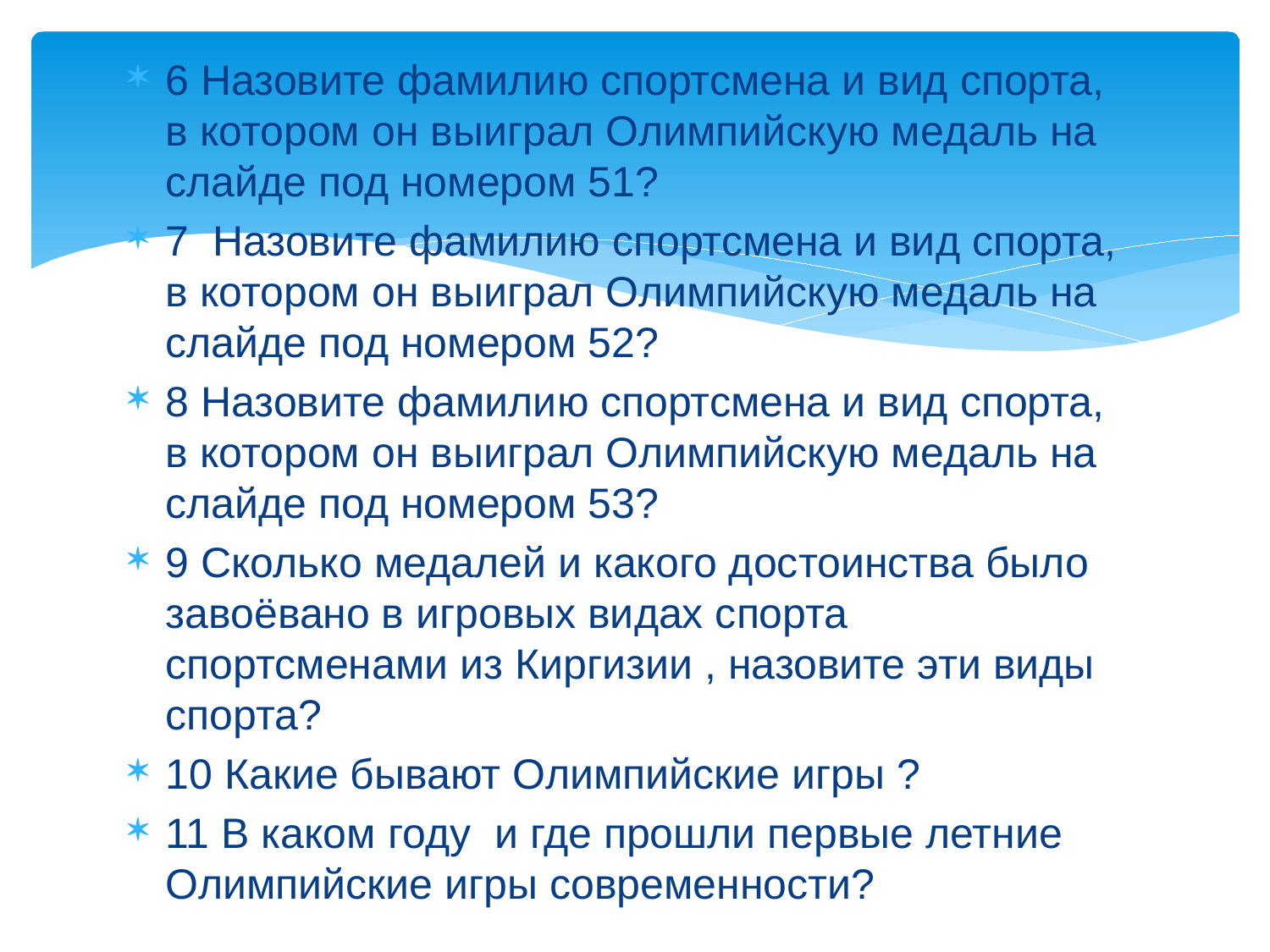

#
6 Назовите фамилию спортсмена и вид спорта, в котором он выиграл Олимпийскую медаль на слайде под номером 51?
7  Назовите фамилию спортсмена и вид спорта, в котором он выиграл Олимпийскую медаль на слайде под номером 52?
8 Назовите фамилию спортсмена и вид спорта, в котором он выиграл Олимпийскую медаль на слайде под номером 53?
9 Сколько медалей и какого достоинства было завоёвано в игровых видах спорта спортсменами из Киргизии , назовите эти виды спорта?
10 Какие бывают Олимпийские игры ?
11 В каком году  и где прошли первые летние Олимпийские игры современности?